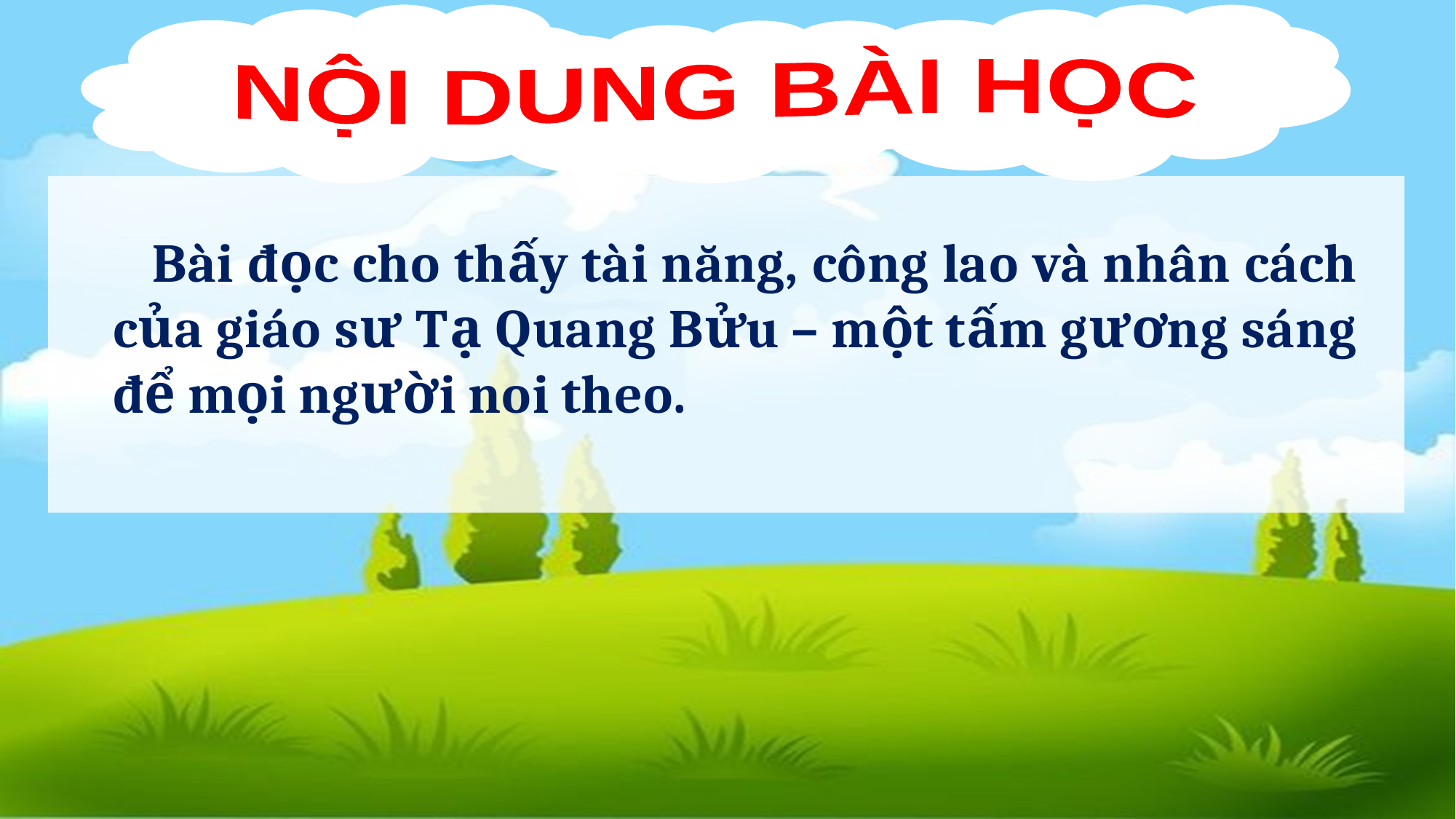

NỘI DUNG BÀI HỌC

   Bài đọc cho thấy tài năng, công lao và nhân cách của giáo sư Tạ Quang Bửu – một tấm gương sáng để mọi người noi theo.